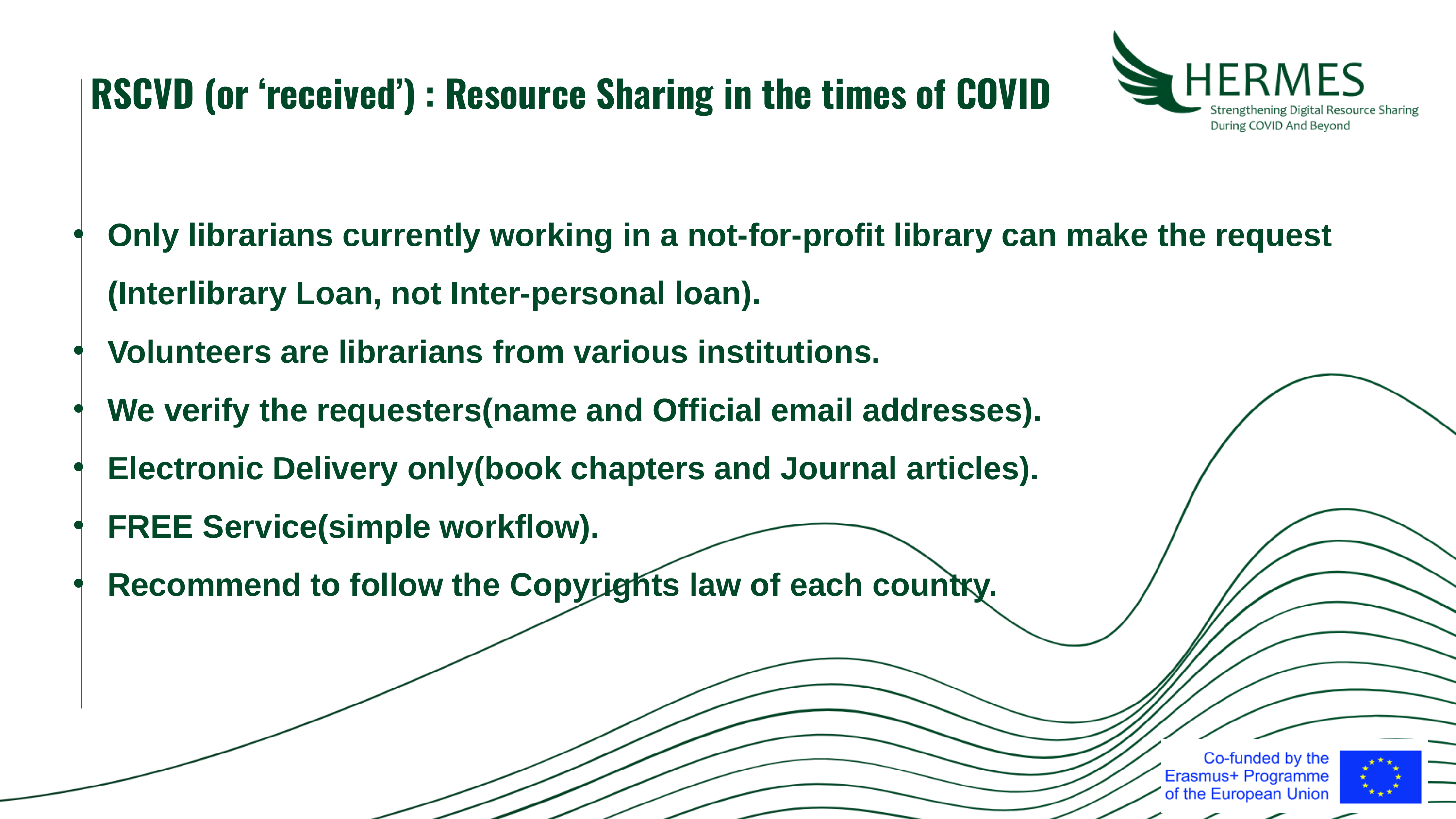

# RSCVD (or ‘received’) : Resource Sharing in the times of COVID

Only librarians currently working in a not-for-profit library can make the request (Interlibrary Loan, not Inter-personal loan).
Volunteers are librarians from various institutions.
We verify the requesters(name and Official email addresses).
Electronic Delivery only(book chapters and Journal articles).
FREE Service(simple workflow).
Recommend to follow the Copyrights law of each country.